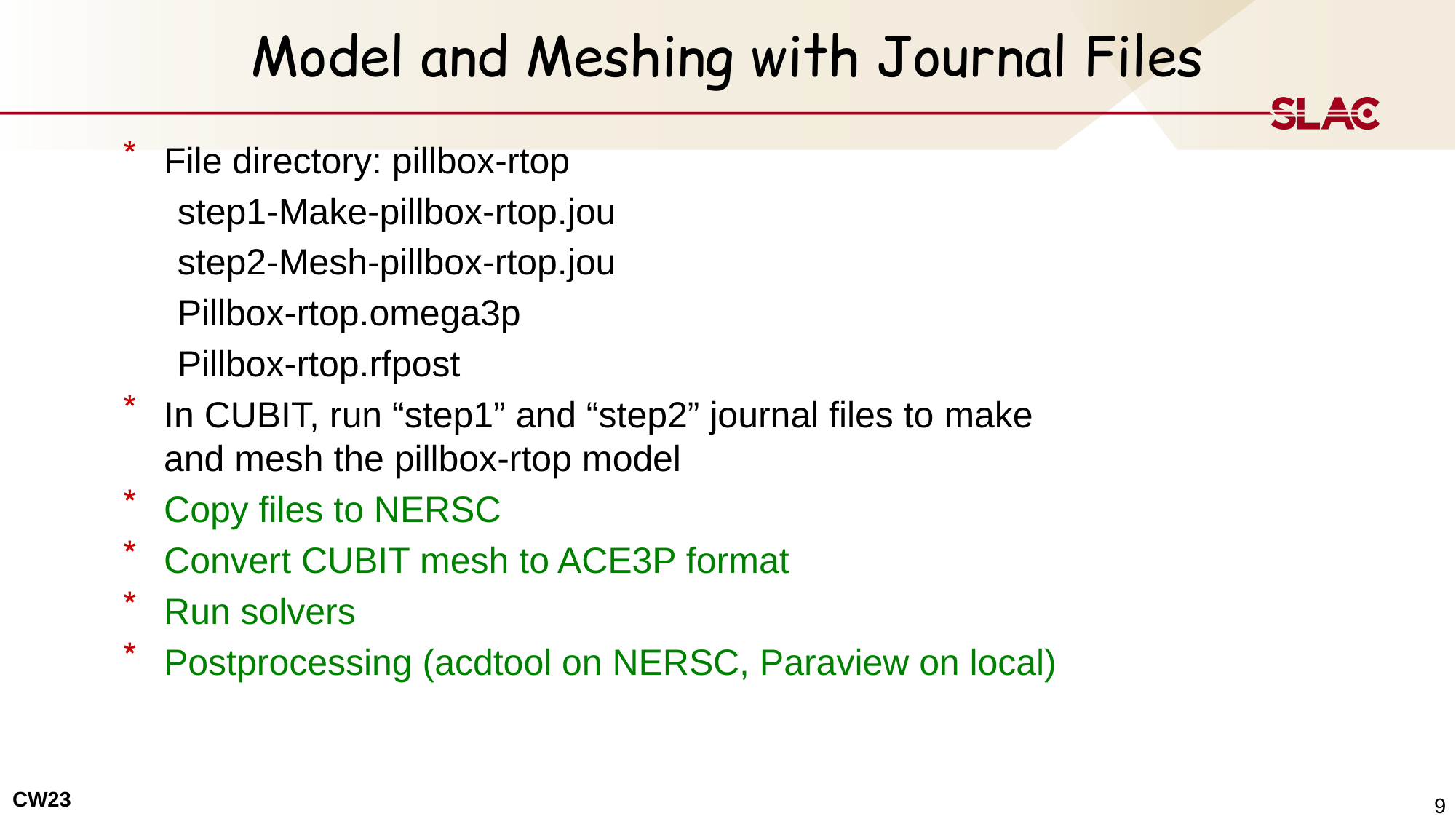

# Model and Meshing with Journal Files
File directory: pillbox-rtop
step1-Make-pillbox-rtop.jou
step2-Mesh-pillbox-rtop.jou
Pillbox-rtop.omega3p
Pillbox-rtop.rfpost
In CUBIT, run “step1” and “step2” journal files to make and mesh the pillbox-rtop model
Copy files to NERSC
Convert CUBIT mesh to ACE3P format
Run solvers
Postprocessing (acdtool on NERSC, Paraview on local)
 9